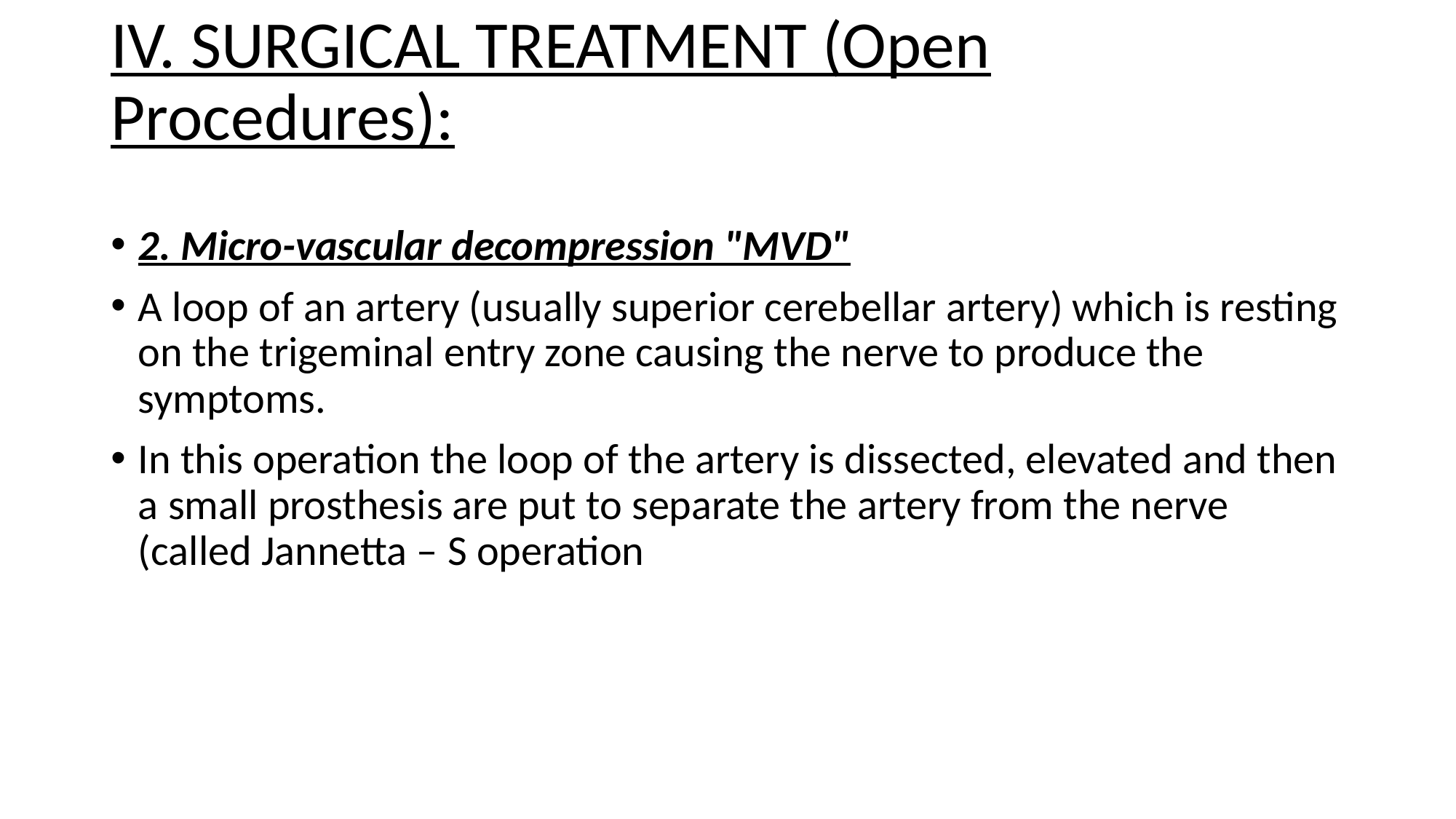

# IV. SURGICAL TREATMENT (Open Procedures):
2. Micro-vascular decompression "MVD"
A loop of an artery (usually superior cerebellar artery) which is resting on the trigeminal entry zone causing the nerve to produce the symptoms.
In this operation the loop of the artery is dissected, elevated and then a small prosthesis are put to separate the artery from the nerve (called Jannetta – S operation